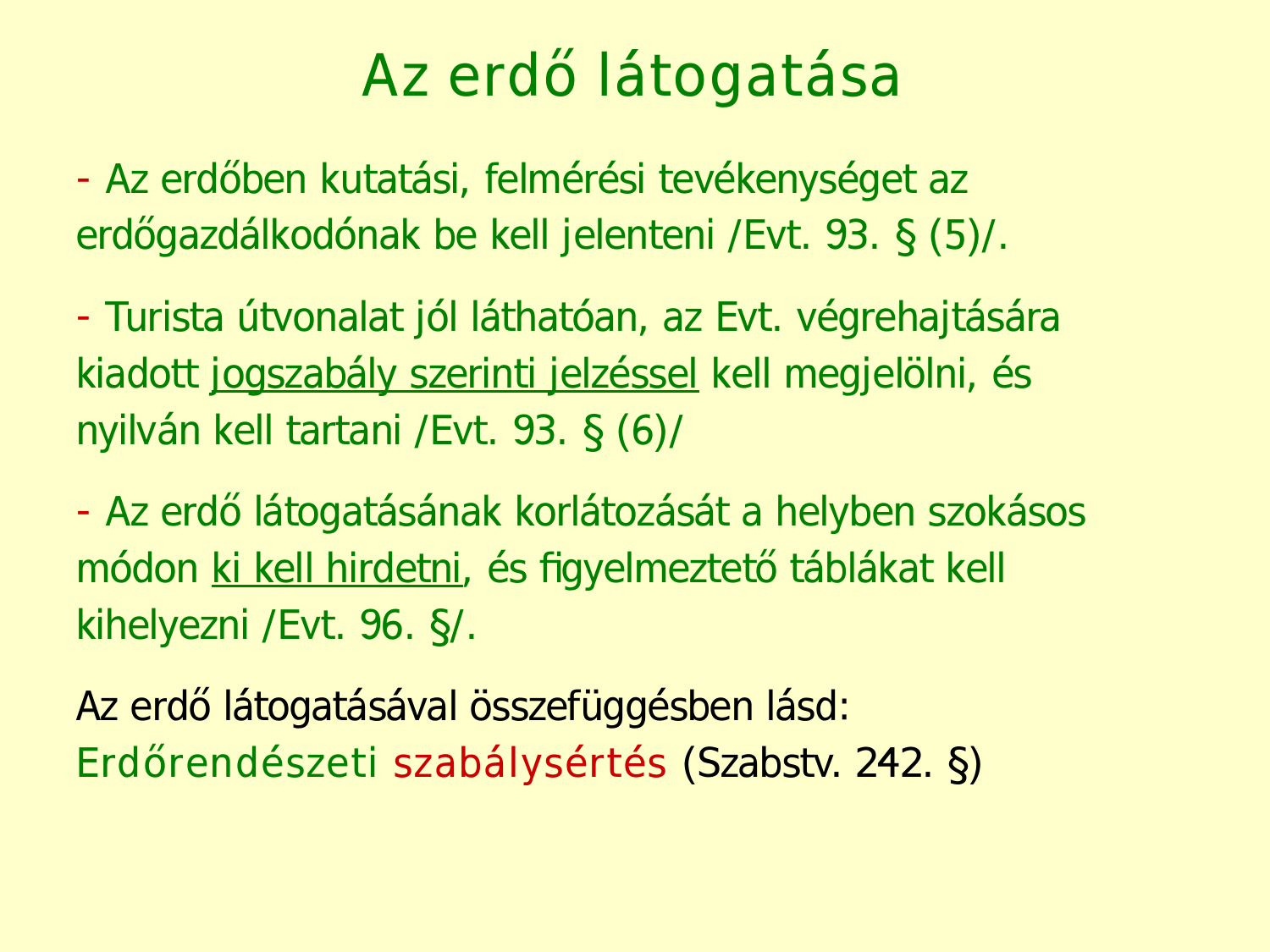

# Az erdő látogatása
- Az erdőben kutatási, felmérési tevékenységet az
erdőgazdálkodónak be kell jelenteni /Evt. 93. § (5)/.

- Turista útvonalat jól láthatóan, az Evt. végrehajtására
kiadott jogszabály szerinti jelzéssel kell megjelölni, és
nyilván kell tartani /Evt. 93. § (6)/

- Az erdő látogatásának korlátozását a helyben szokásos
módon ki kell hirdetni, és figyelmeztető táblákat kell
kihelyezni /Evt. 96. §/.

Az erdő látogatásával összefüggésben lásd:
Erdőrendészeti szabálysértés (Szabstv. 242. §)